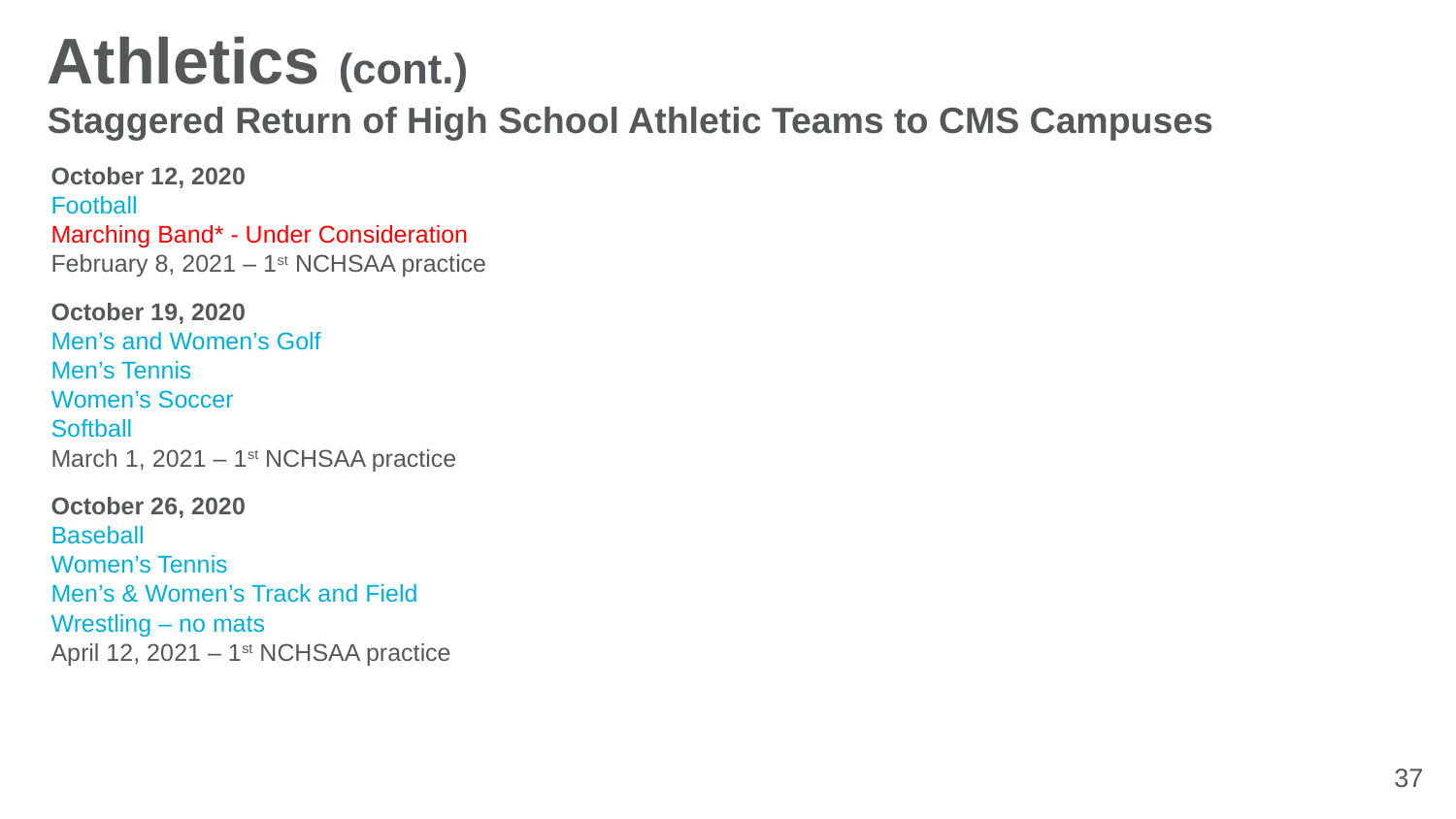

# Athletics (cont.)
Staggered Return of High School Athletic Teams to CMS Campuses
October 12, 2020
Football
Marching Band* - Under Consideration
February 8, 2021 – 1st NCHSAA practice
October 19, 2020
Men’s and Women’s Golf
Men’s Tennis
Women’s Soccer
Softball
March 1, 2021 – 1st NCHSAA practice
October 26, 2020
Baseball
Women’s Tennis
Men’s & Women’s Track and Field
Wrestling – no mats
April 12, 2021 – 1st NCHSAA practice
37